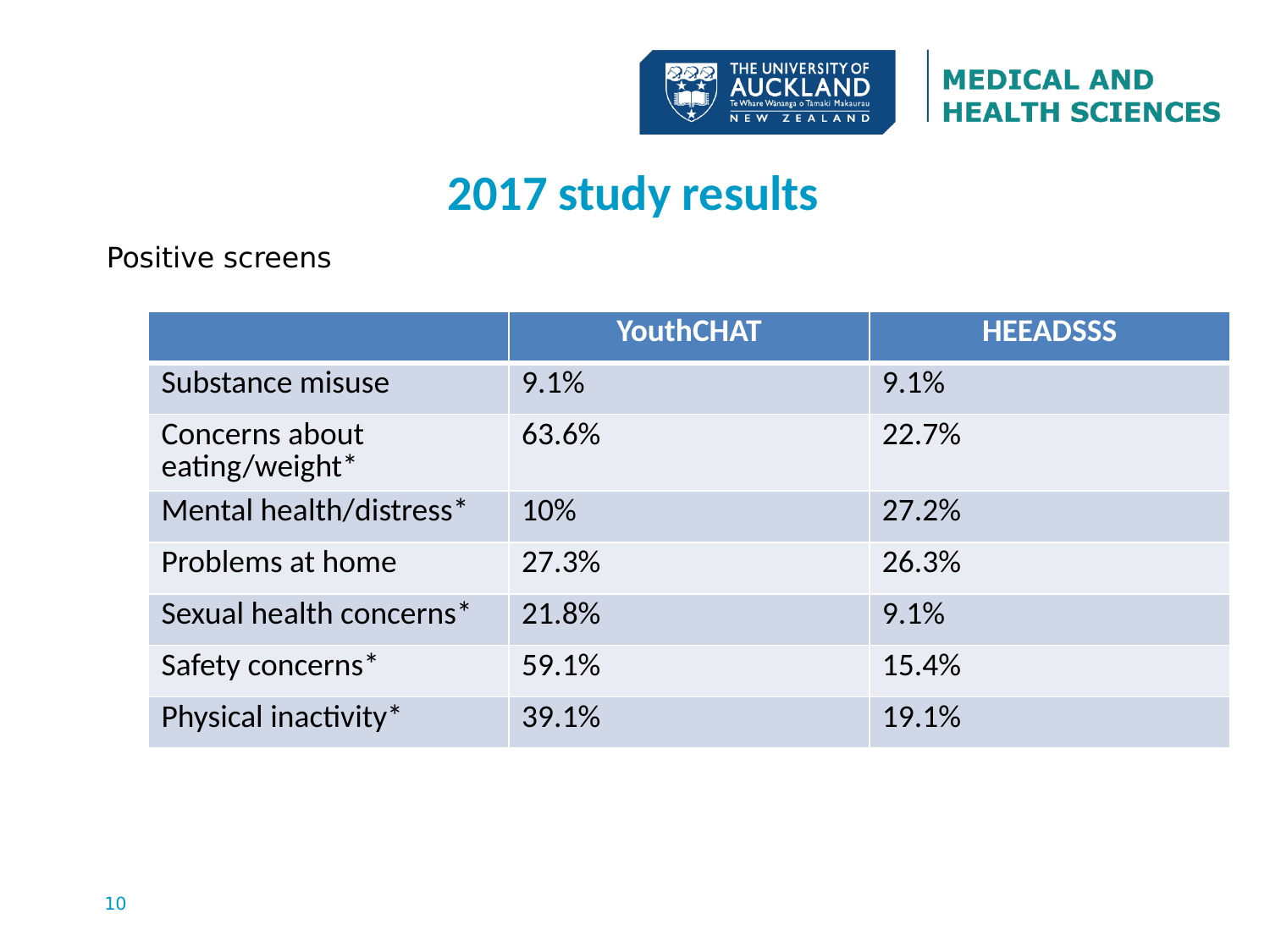

# 2017 study results
Positive screens

|  | YouthCHAT | HEEADSSS |
| --- | --- | --- |
| Substance misuse | 9.1% | 9.1% |
| Concerns about eating/weight\* | 63.6% | 22.7% |
| Mental health/distress\* | 10% | 27.2% |
| Problems at home | 27.3% | 26.3% |
| Sexual health concerns\* | 21.8% | 9.1% |
| Safety concerns\* | 59.1% | 15.4% |
| Physical inactivity\* | 39.1% | 19.1% |
10